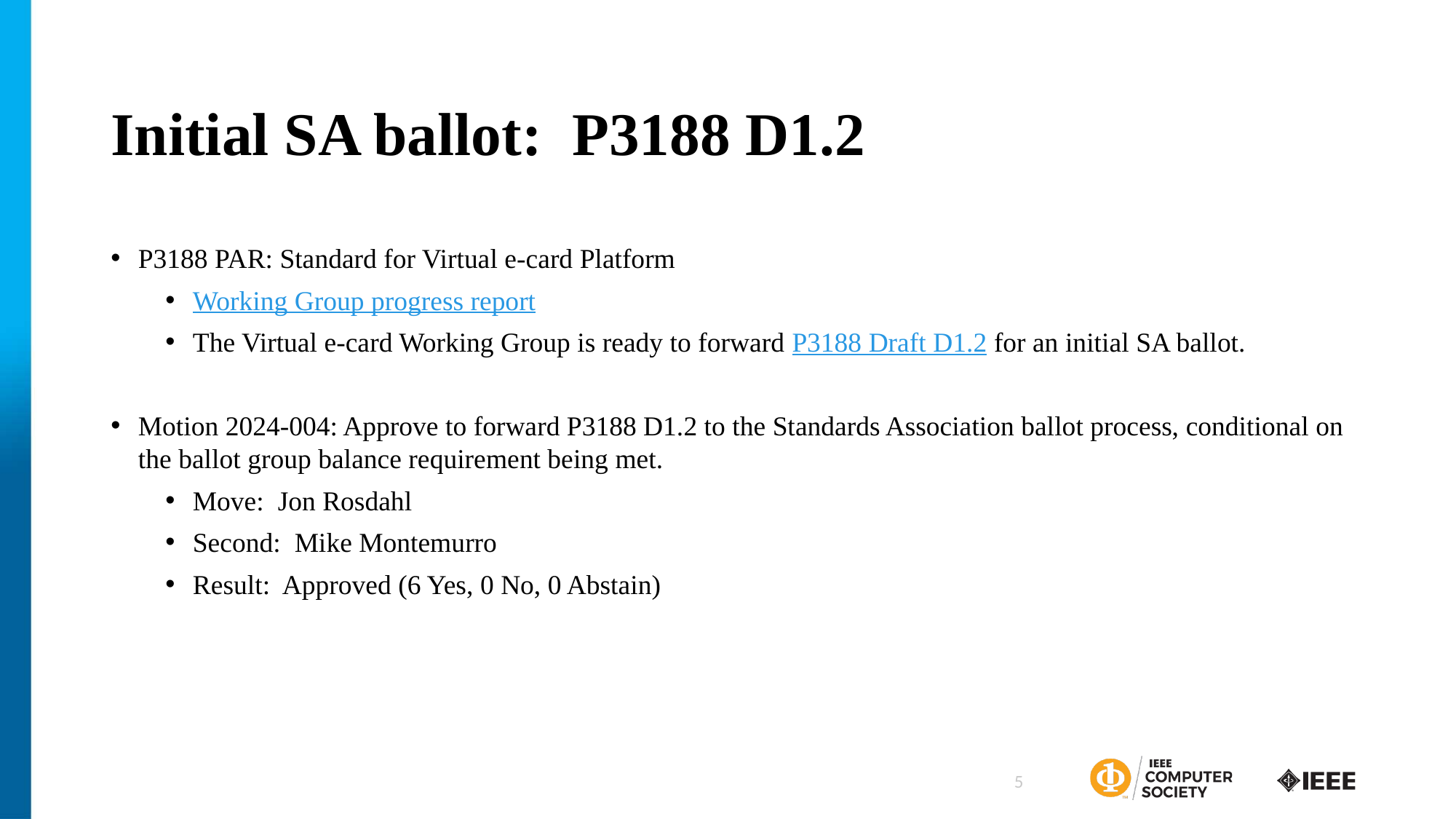

# Initial SA ballot:  P3188 D1.2
P3188 PAR: Standard for Virtual e-card Platform
Working Group progress report
The Virtual e-card Working Group is ready to forward P3188 Draft D1.2 for an initial SA ballot.

Motion 2024-004: Approve to forward P3188 D1.2 to the Standards Association ballot process, conditional on the ballot group balance requirement being met.
Move:  Jon Rosdahl
Second:  Mike Montemurro
Result:  Approved (6 Yes, 0 No, 0 Abstain)
5